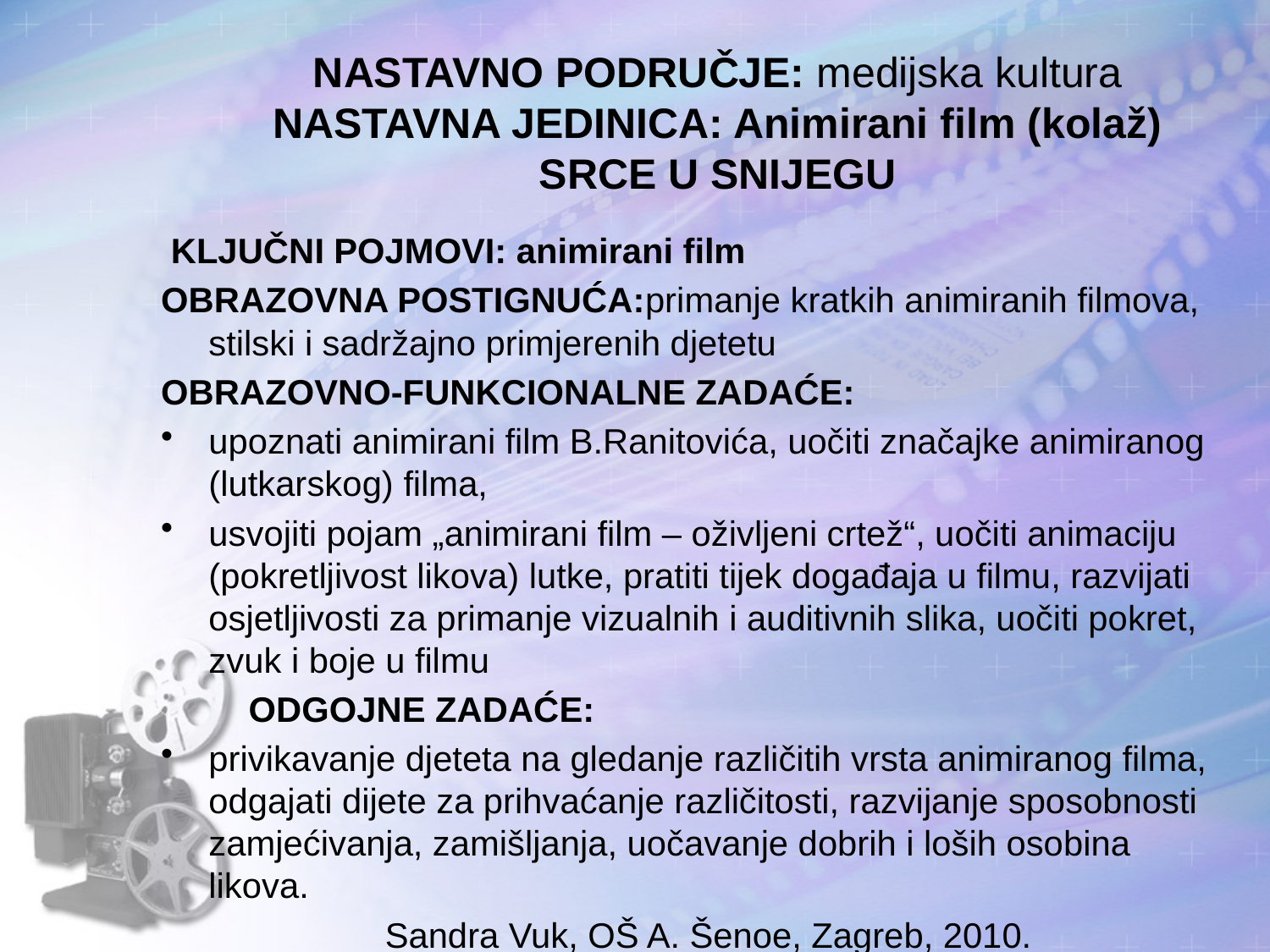

# NASTAVNO PODRUČJE: medijska kultura NASTAVNA JEDINICA: Animirani film (kolaž) SRCE U SNIJEGU
 KLJUČNI POJMOVI: animirani film
OBRAZOVNA POSTIGNUĆA:primanje kratkih animiranih filmova, stilski i sadržajno primjerenih djetetu
OBRAZOVNO-FUNKCIONALNE ZADAĆE:
upoznati animirani film B.Ranitovića, uočiti značajke animiranog (lutkarskog) filma,
usvojiti pojam „animirani film – oživljeni crtež“, uočiti animaciju (pokretljivost likova) lutke, pratiti tijek događaja u filmu, razvijati osjetljivosti za primanje vizualnih i auditivnih slika, uočiti pokret, zvuk i boje u filmu
         ODGOJNE ZADAĆE:
privikavanje djeteta na gledanje različitih vrsta animiranog filma, odgajati dijete za prihvaćanje različitosti, razvijanje sposobnosti zamjećivanja, zamišljanja, uočavanje dobrih i loših osobina likova.
                       Sandra Vuk, OŠ A. Šenoe, Zagreb, 2010.